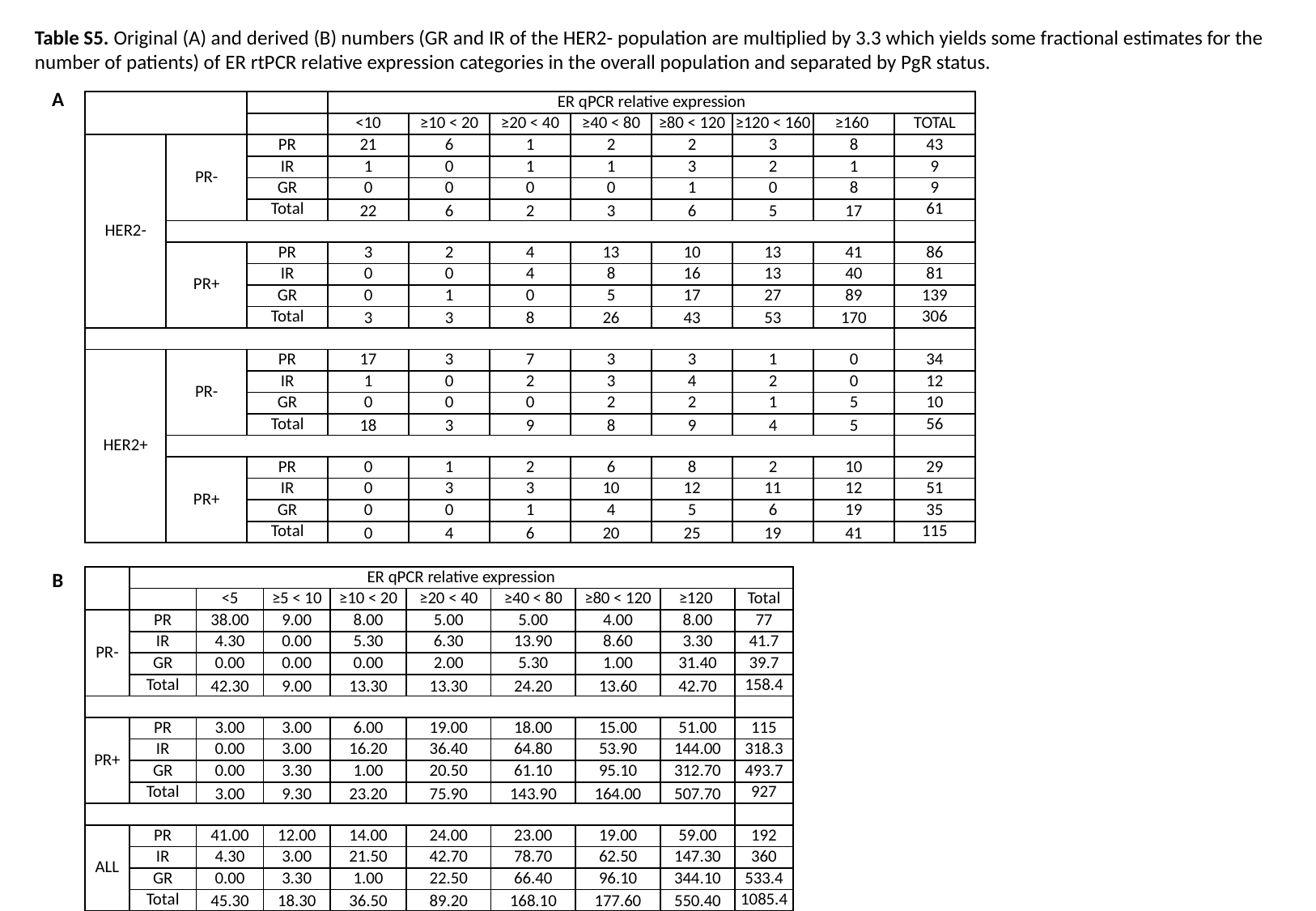

Table S5. Original (A) and derived (B) numbers (GR and IR of the HER2- population are multiplied by 3.3 which yields some fractional estimates for the number of patients) of ER rtPCR relative expression categories in the overall population and separated by PgR status.

A
|  |  |  | ER qPCR relative expression |  |  |  |  |  |  |  |
| --- | --- | --- | --- | --- | --- | --- | --- | --- | --- | --- |
|  |  |  | <10 | ≥10 < 20 | ≥20 < 40 | ≥40 < 80 | ≥80 < 120 | ≥120 < 160 | ≥160 | TOTAL |
| HER2- | PR- | PR | 21 | 6 | 1 | 2 | 2 | 3 | 8 | 43 |
|  |  | IR | 1 | 0 | 1 | 1 | 3 | 2 | 1 | 9 |
|  |  | GR | 0 | 0 | 0 | 0 | 1 | 0 | 8 | 9 |
|  |  | Total | 22 | 6 | 2 | 3 | 6 | 5 | 17 | 61 |
|  |  |  |  |  |  |  |  |  |  |  |
|  | PR+ | PR | 3 | 2 | 4 | 13 | 10 | 13 | 41 | 86 |
|  |  | IR | 0 | 0 | 4 | 8 | 16 | 13 | 40 | 81 |
|  |  | GR | 0 | 1 | 0 | 5 | 17 | 27 | 89 | 139 |
|  |  | Total | 3 | 3 | 8 | 26 | 43 | 53 | 170 | 306 |
|  |  |  |  |  |  |  |  |  |  |  |
| HER2+ | PR- | PR | 17 | 3 | 7 | 3 | 3 | 1 | 0 | 34 |
|  |  | IR | 1 | 0 | 2 | 3 | 4 | 2 | 0 | 12 |
|  |  | GR | 0 | 0 | 0 | 2 | 2 | 1 | 5 | 10 |
|  |  | Total | 18 | 3 | 9 | 8 | 9 | 4 | 5 | 56 |
|  |  |  |  |  |  |  |  |  |  |  |
|  | PR+ | PR | 0 | 1 | 2 | 6 | 8 | 2 | 10 | 29 |
|  |  | IR | 0 | 3 | 3 | 10 | 12 | 11 | 12 | 51 |
|  |  | GR | 0 | 0 | 1 | 4 | 5 | 6 | 19 | 35 |
|  |  | Total | 0 | 4 | 6 | 20 | 25 | 19 | 41 | 115 |
B
|  | ER qPCR relative expression |  |  |  |  |  |  |  |  |
| --- | --- | --- | --- | --- | --- | --- | --- | --- | --- |
|  |  | <5 | ≥5 < 10 | ≥10 < 20 | ≥20 < 40 | ≥40 < 80 | ≥80 < 120 | ≥120 | Total |
| PR- | PR | 38.00 | 9.00 | 8.00 | 5.00 | 5.00 | 4.00 | 8.00 | 77 |
|  | IR | 4.30 | 0.00 | 5.30 | 6.30 | 13.90 | 8.60 | 3.30 | 41.7 |
|  | GR | 0.00 | 0.00 | 0.00 | 2.00 | 5.30 | 1.00 | 31.40 | 39.7 |
|  | Total | 42.30 | 9.00 | 13.30 | 13.30 | 24.20 | 13.60 | 42.70 | 158.4 |
|  |  |  |  |  |  |  |  |  |  |
| PR+ | PR | 3.00 | 3.00 | 6.00 | 19.00 | 18.00 | 15.00 | 51.00 | 115 |
|  | IR | 0.00 | 3.00 | 16.20 | 36.40 | 64.80 | 53.90 | 144.00 | 318.3 |
|  | GR | 0.00 | 3.30 | 1.00 | 20.50 | 61.10 | 95.10 | 312.70 | 493.7 |
|  | Total | 3.00 | 9.30 | 23.20 | 75.90 | 143.90 | 164.00 | 507.70 | 927 |
|  |  |  |  |  |  |  |  |  |  |
| ALL | PR | 41.00 | 12.00 | 14.00 | 24.00 | 23.00 | 19.00 | 59.00 | 192 |
|  | IR | 4.30 | 3.00 | 21.50 | 42.70 | 78.70 | 62.50 | 147.30 | 360 |
|  | GR | 0.00 | 3.30 | 1.00 | 22.50 | 66.40 | 96.10 | 344.10 | 533.4 |
|  | Total | 45.30 | 18.30 | 36.50 | 89.20 | 168.10 | 177.60 | 550.40 | 1085.4 |